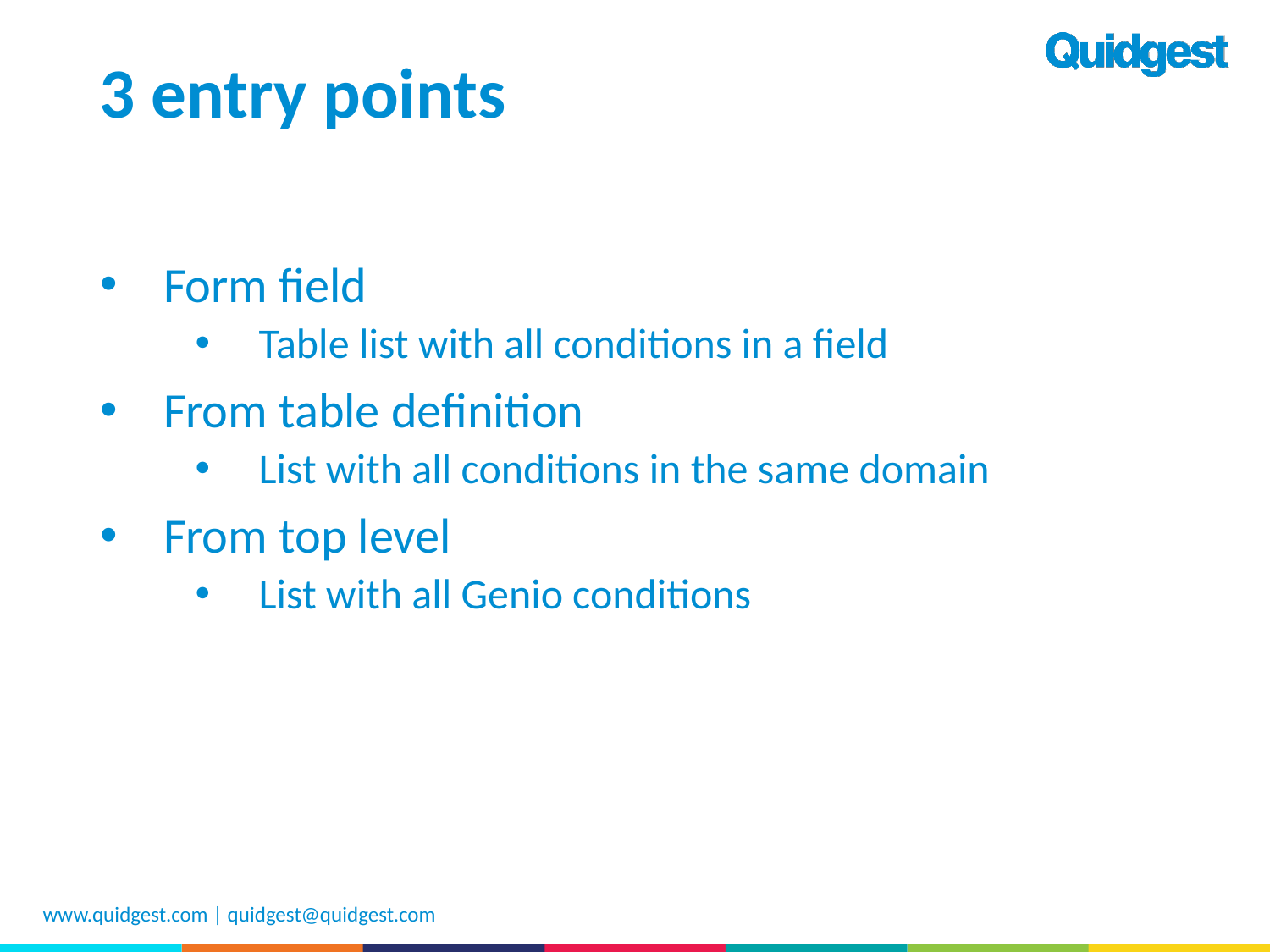

# 3 entry points
Form field
Table list with all conditions in a field
From table definition
List with all conditions in the same domain
From top level
List with all Genio conditions